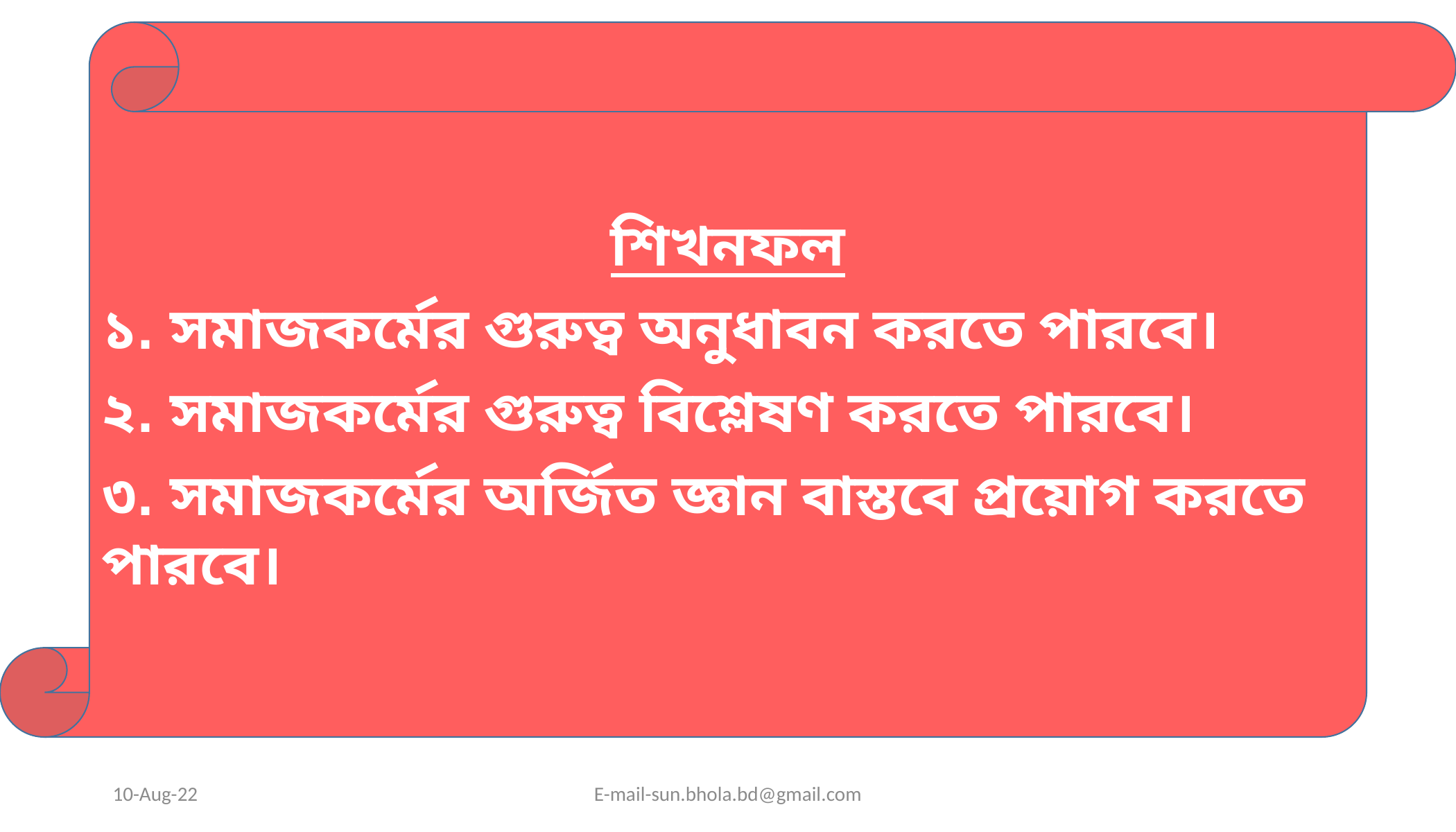

শিখনফল
১. সমাজকর্মের গুরুত্ব অনুধাবন করতে পারবে।
২. সমাজকর্মের গুরুত্ব বিশ্লেষণ করতে পারবে।
৩. সমাজকর্মের অর্জিত জ্ঞান বাস্তবে প্রয়োগ করতে পারবে।

10-Aug-22
E-mail-sun.bhola.bd@gmail.com